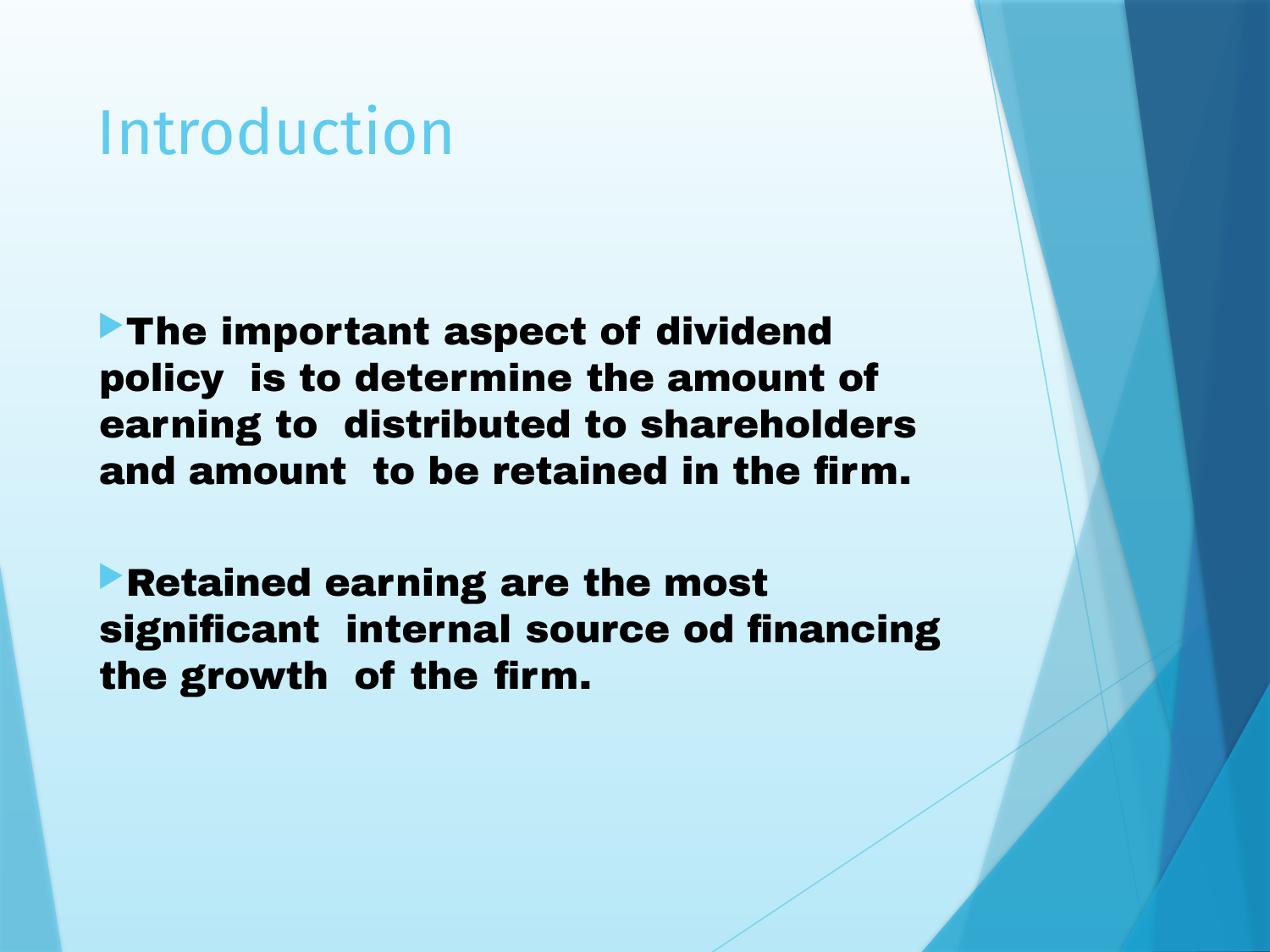

# Introduction
The important aspect of dividend policy  is to determine the amount of earning to  distributed to shareholders and amount  to be retained in the firm.

Retained earning are the most significant  internal source od financing the growth  of the firm.